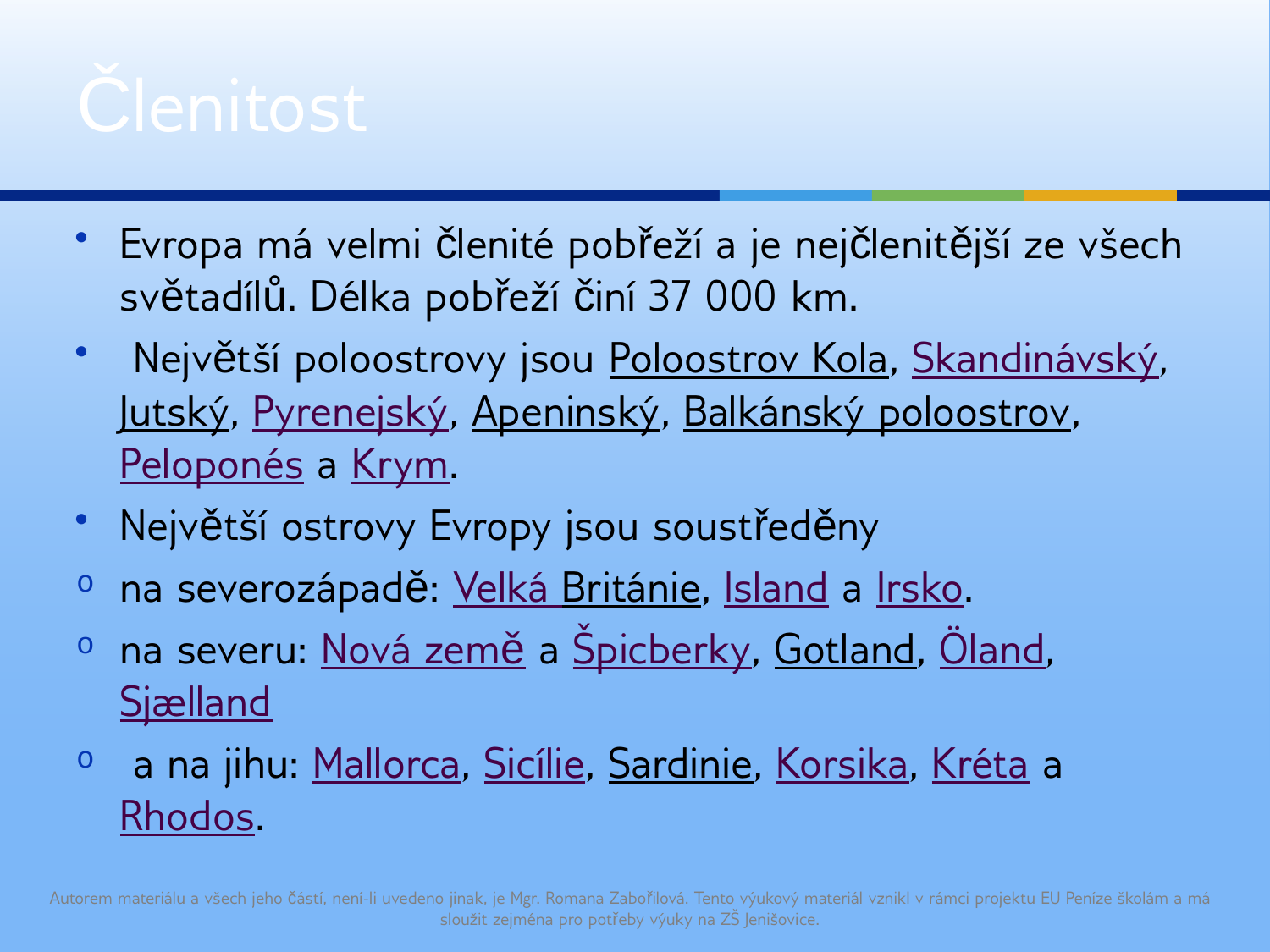

# Členitost
Evropa má velmi členité pobřeží a je nejčlenitější ze všech světadílů. Délka pobřeží činí 37 000 km.
 Největší poloostrovy jsou Poloostrov Kola, Skandinávský, Jutský, Pyrenejský, Apeninský, Balkánský poloostrov, Peloponés a Krym.
Největší ostrovy Evropy jsou soustředěny
na severozápadě: Velká Británie, Island a Irsko.
na severu: Nová země a Špicberky, Gotland, Öland, Sjælland
 a na jihu: Mallorca, Sicílie, Sardinie, Korsika, Kréta a Rhodos.

Autorem materiálu a všech jeho částí, není-li uvedeno jinak, je Mgr. Romana Zabořilová. Tento výukový materiál vznikl v rámci projektu EU Peníze školám a má sloužit zejména pro potřeby výuky na ZŠ Jenišovice.